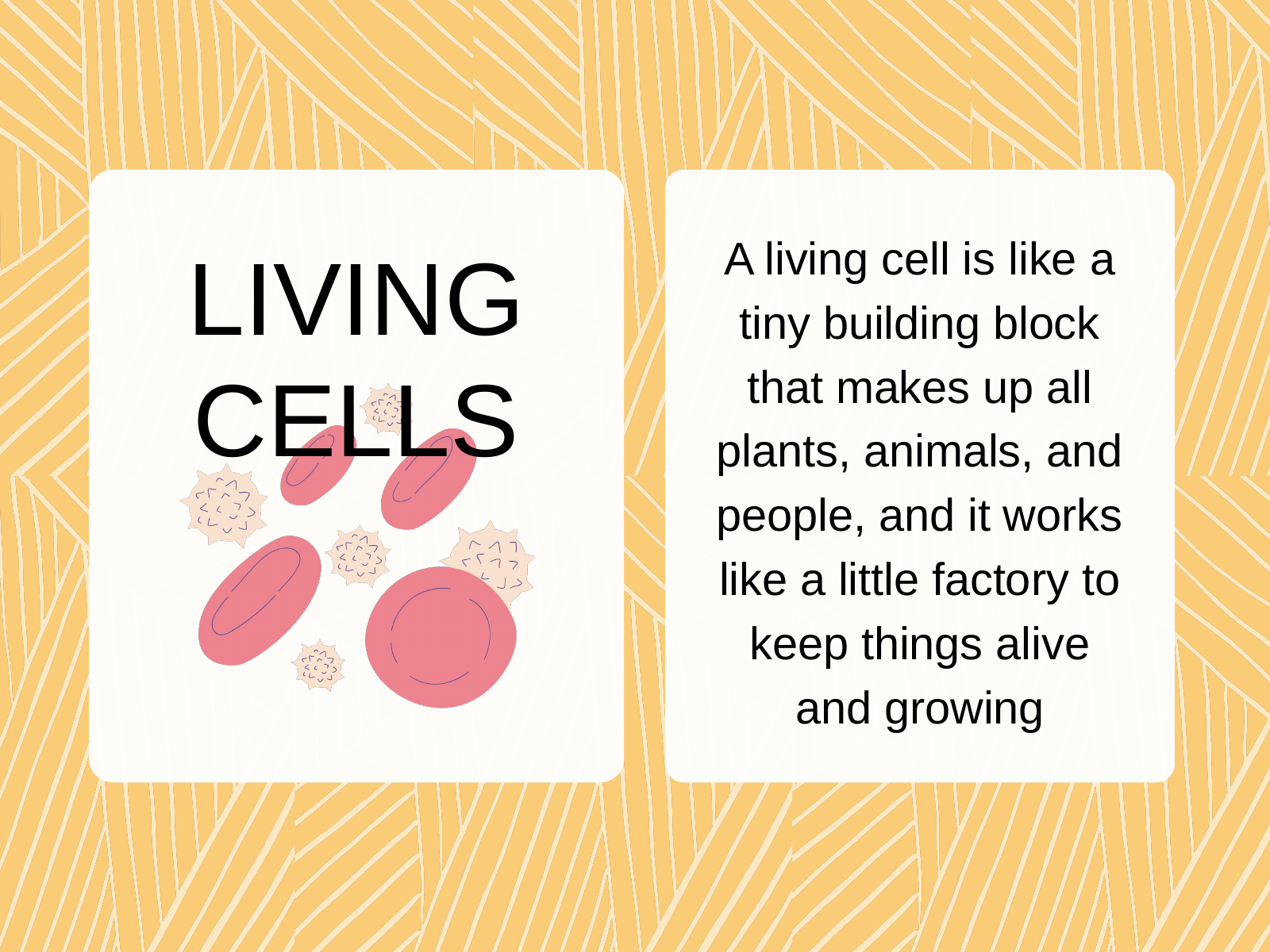

A living cell is like a tiny building block that makes up all plants, animals, and people, and it works like a little factory to keep things alive and growing
LIVING CELLS